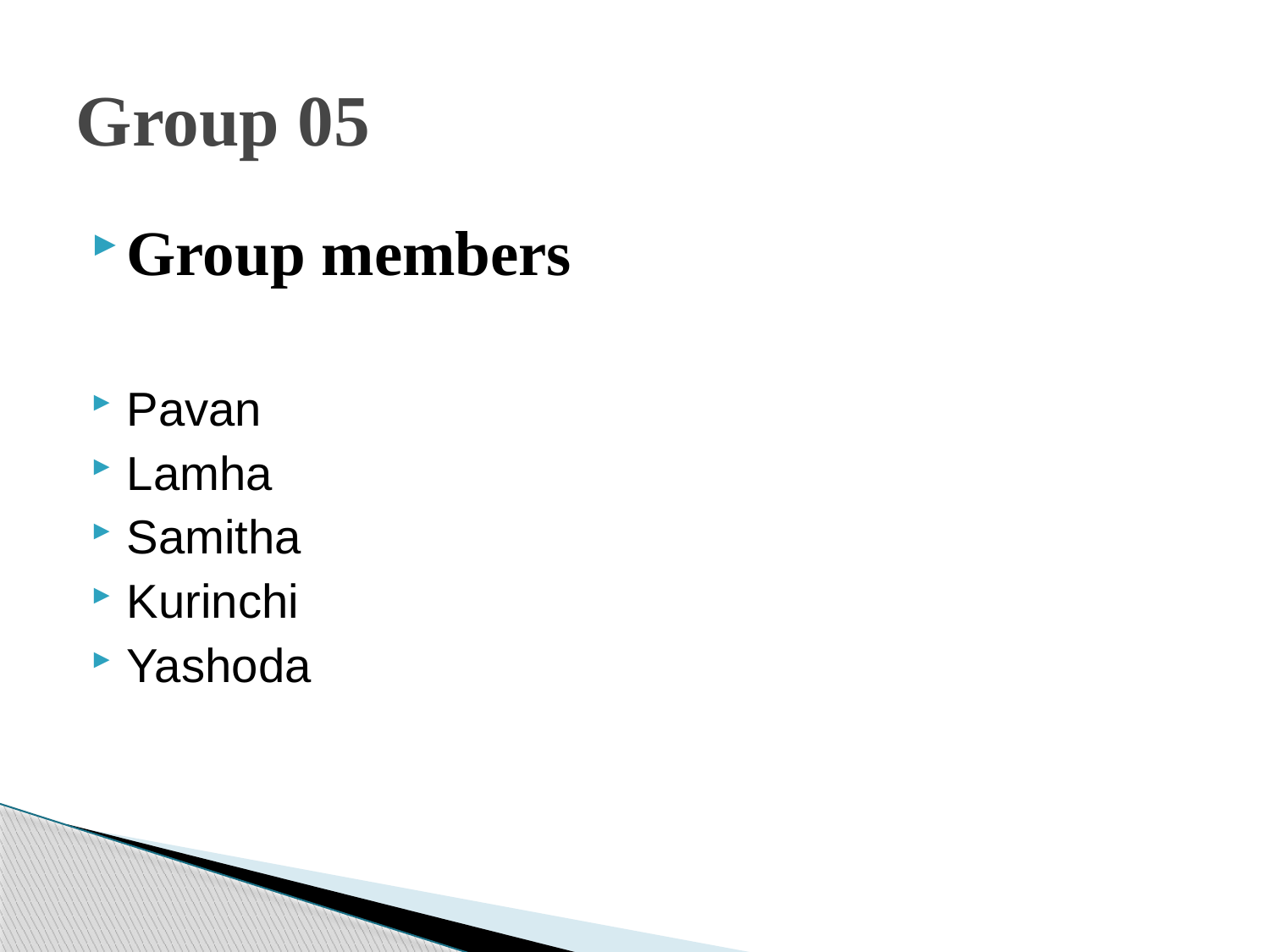

# Group 05
Group members

Pavan
Lamha
Samitha
Kurinchi
Yashoda